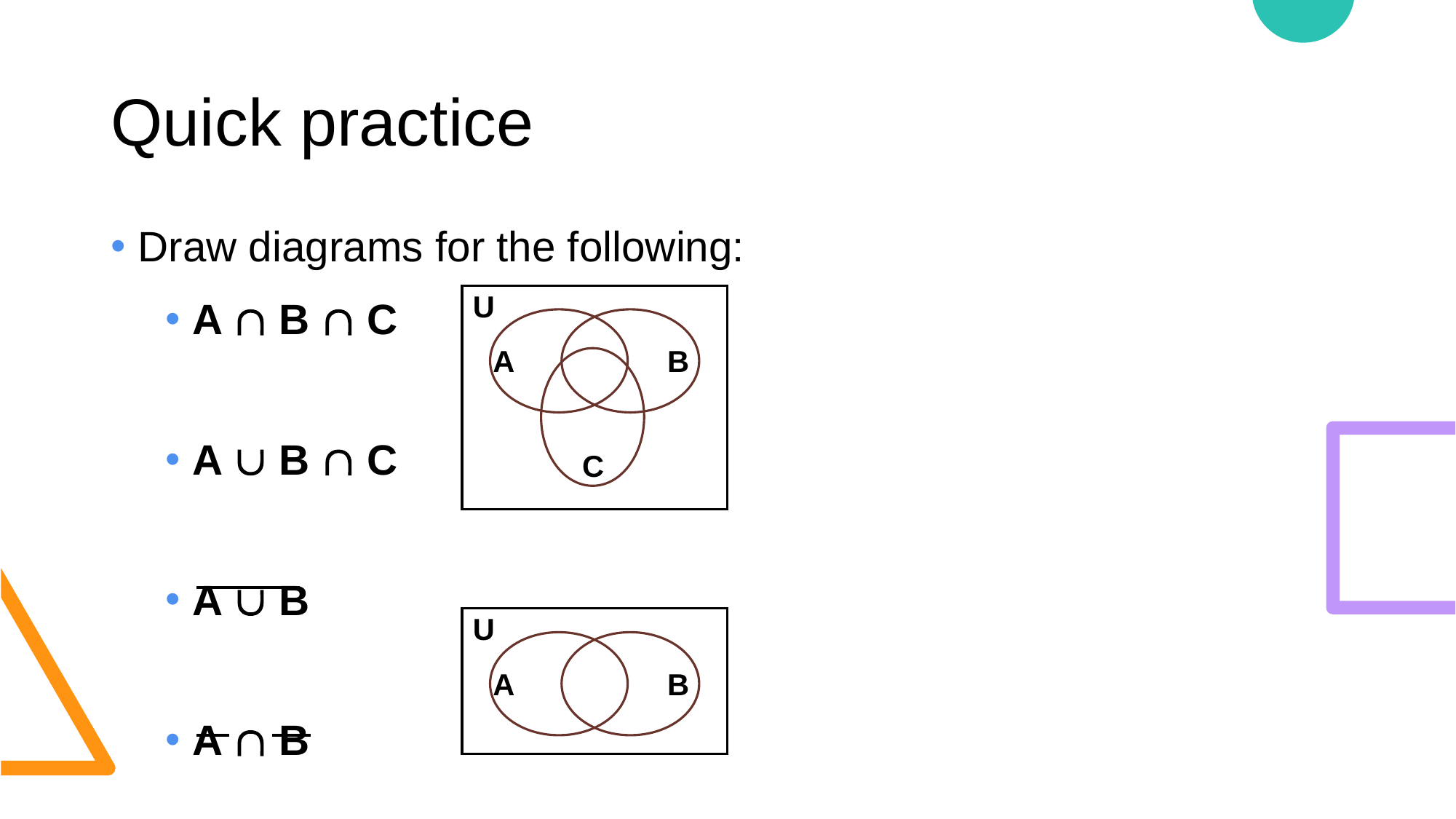

# Quick practice
Draw diagrams for the following:
A ∩ B ∩ C

A ∪ B ∩ C

A ∪ B

A ∩ B
U

A
B

C
U

A
B